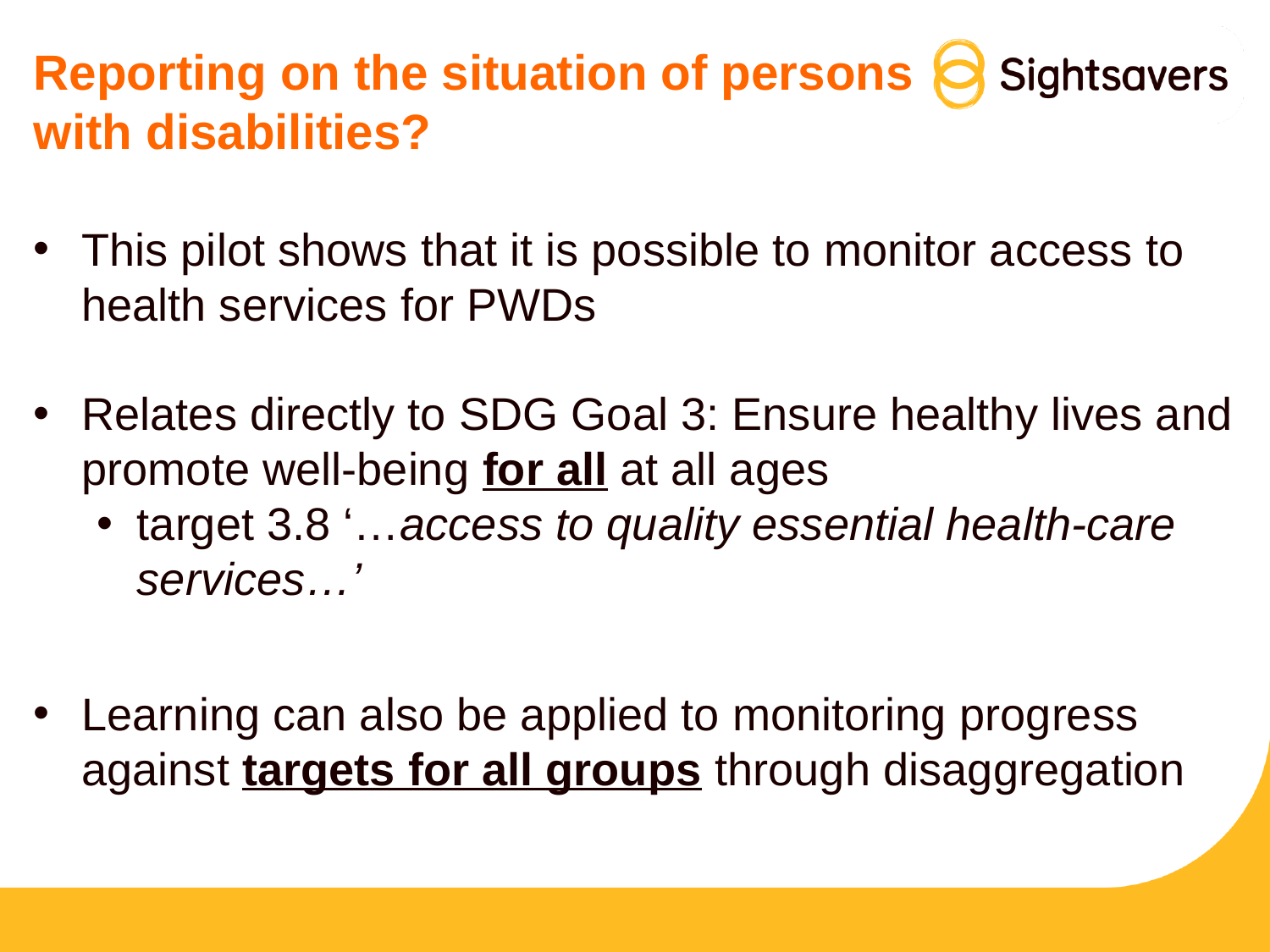

# Reporting on the situation of persons with disabilities?
This pilot shows that it is possible to monitor access to health services for PWDs

Relates directly to SDG Goal 3: Ensure healthy lives and promote well-being for all at all ages
target 3.8 ‘…access to quality essential health-care services…’

Learning can also be applied to monitoring progress against targets for all groups through disaggregation